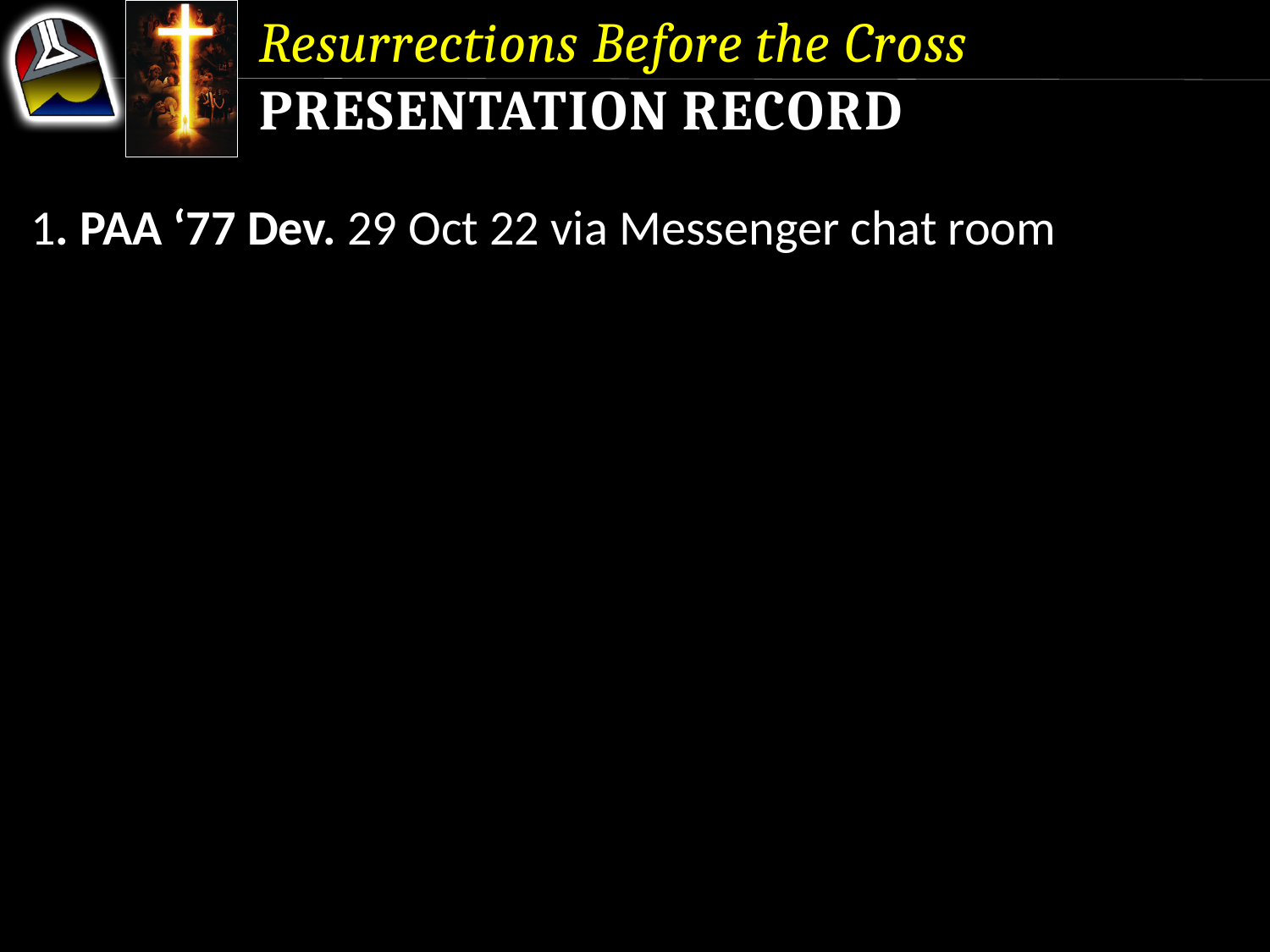

Resurrections Before the Cross
Presentation Record
1. PAA ‘77 Dev. 29 Oct 22 via Messenger chat room